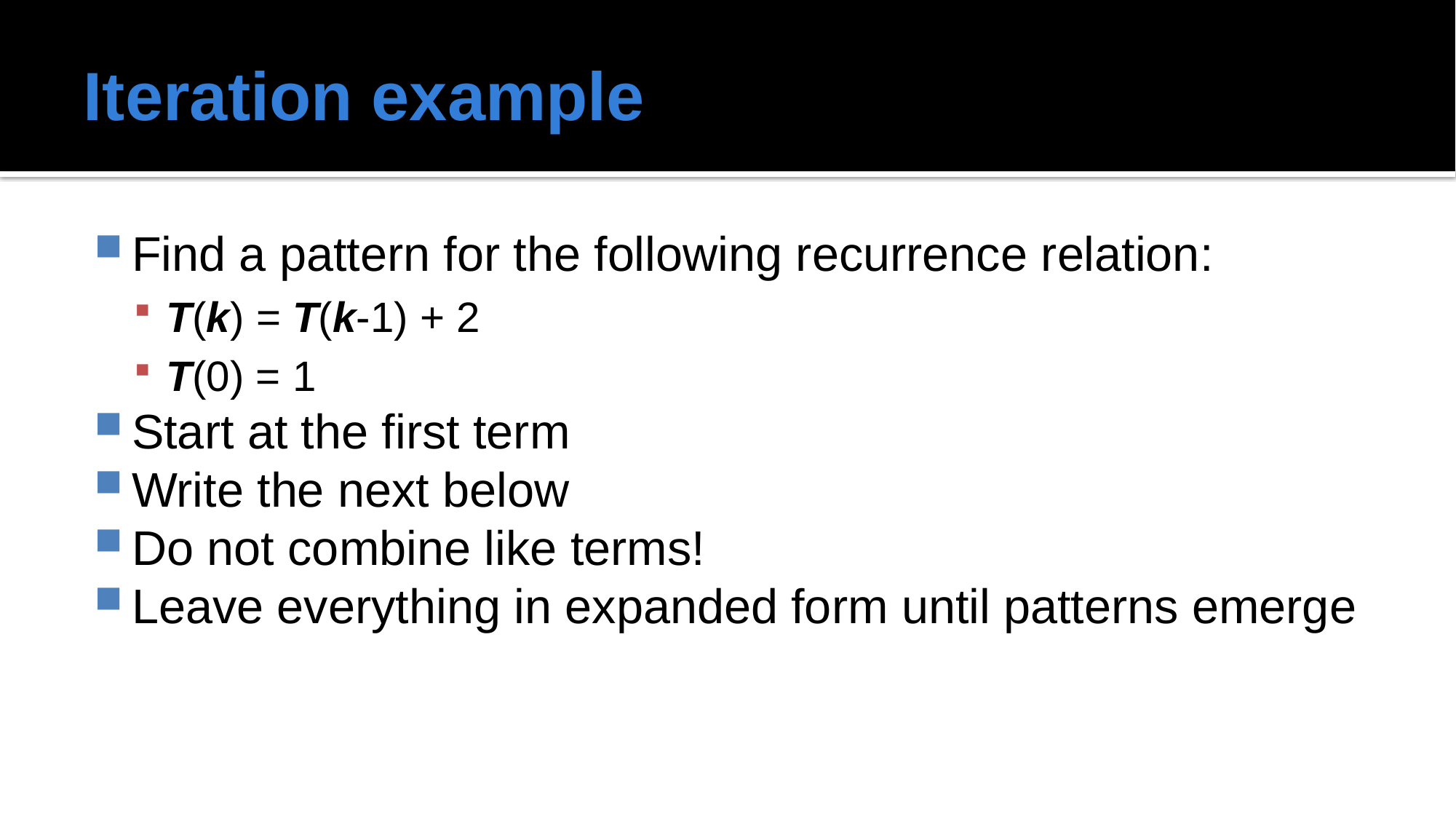

# Iteration example
Find a pattern for the following recurrence relation:
T(k) = T(k-1) + 2
T(0) = 1
Start at the first term
Write the next below
Do not combine like terms!
Leave everything in expanded form until patterns emerge